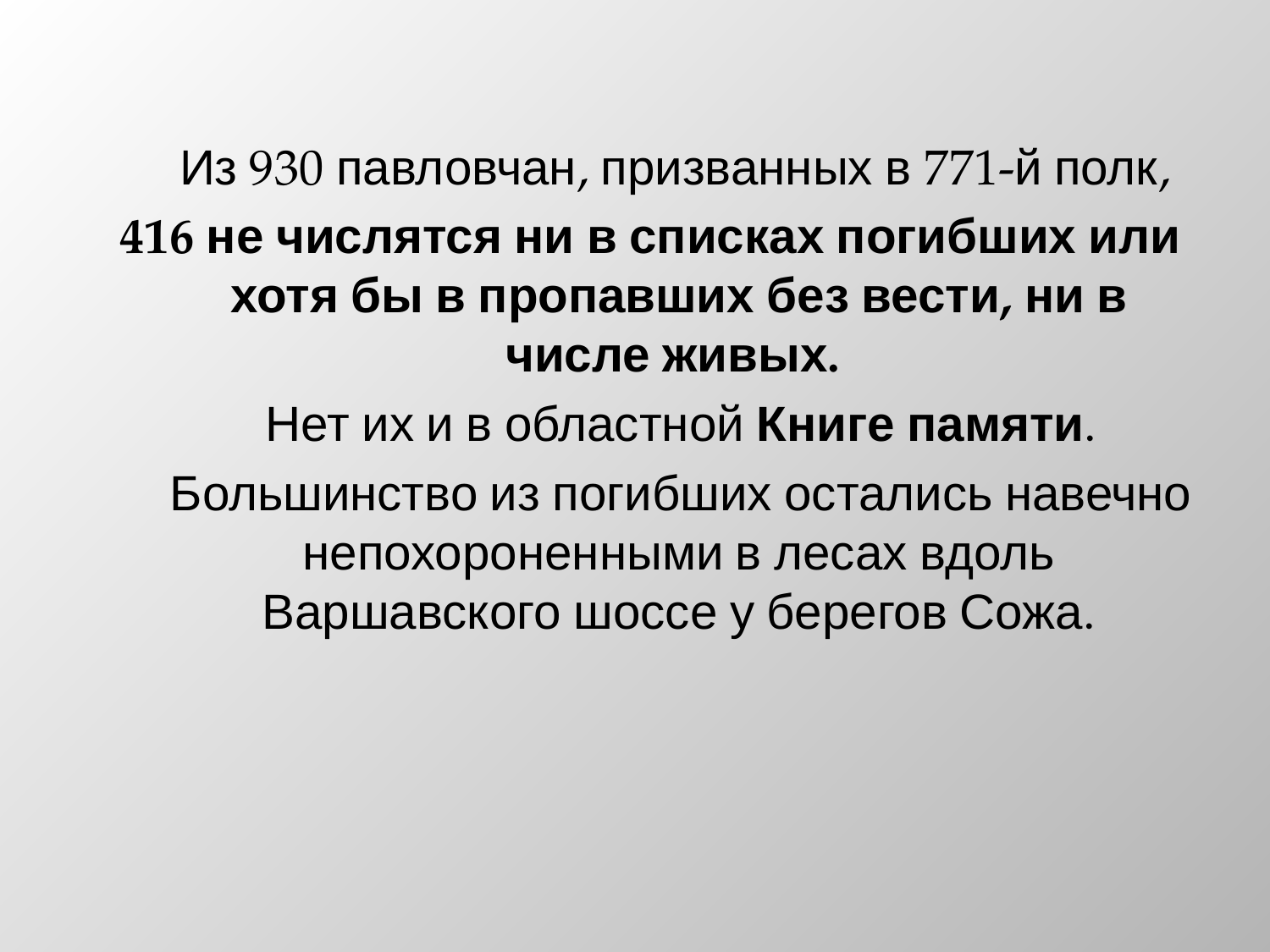

Из 930 павловчан, призванных в 771-й полк,
416 не числятся ни в списках погибших или хотя бы в пропавших без вести, ни в числе живых.
     Нет их и в областной Книге памяти.
     Большинство из погибших остались навечно непохороненными в лесах вдоль Варшавского шоссе у берегов Сожа.